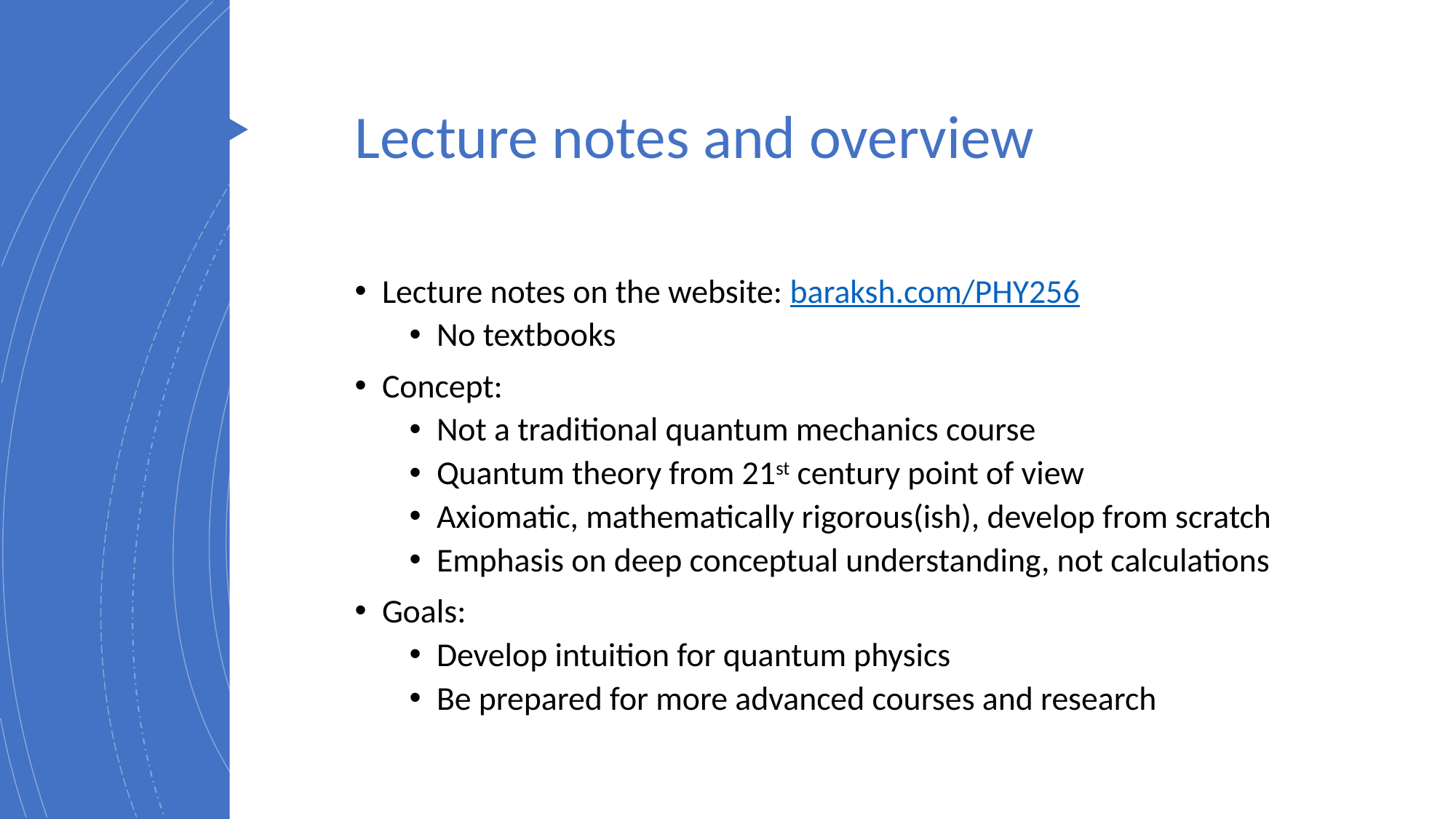

# Lecture notes and overview

Lecture notes on the website: baraksh.com/PHY256
No textbooks
Concept:
Not a traditional quantum mechanics course
Quantum theory from 21st century point of view
Axiomatic, mathematically rigorous(ish), develop from scratch
Emphasis on deep conceptual understanding, not calculations
Goals:
Develop intuition for quantum physics
Be prepared for more advanced courses and research